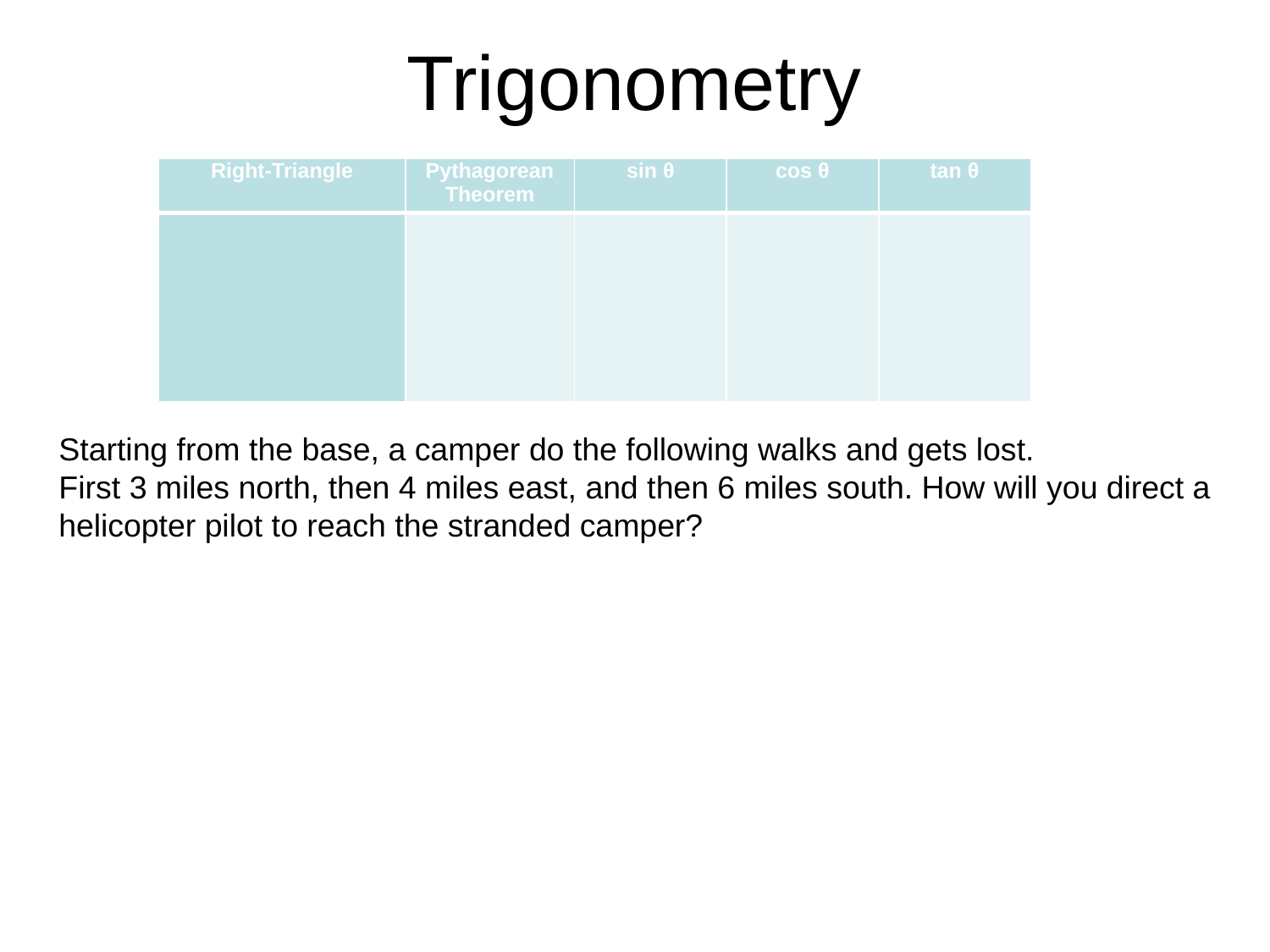

# Trigonometry
| Right-Triangle | Pythagorean Theorem | sin θ | cos θ | tan θ |
| --- | --- | --- | --- | --- |
|  |  |  |  |  |

Starting from the base, a camper do the following walks and gets lost.
First 3 miles north, then 4 miles east, and then 6 miles south. How will you direct a helicopter pilot to reach the stranded camper?